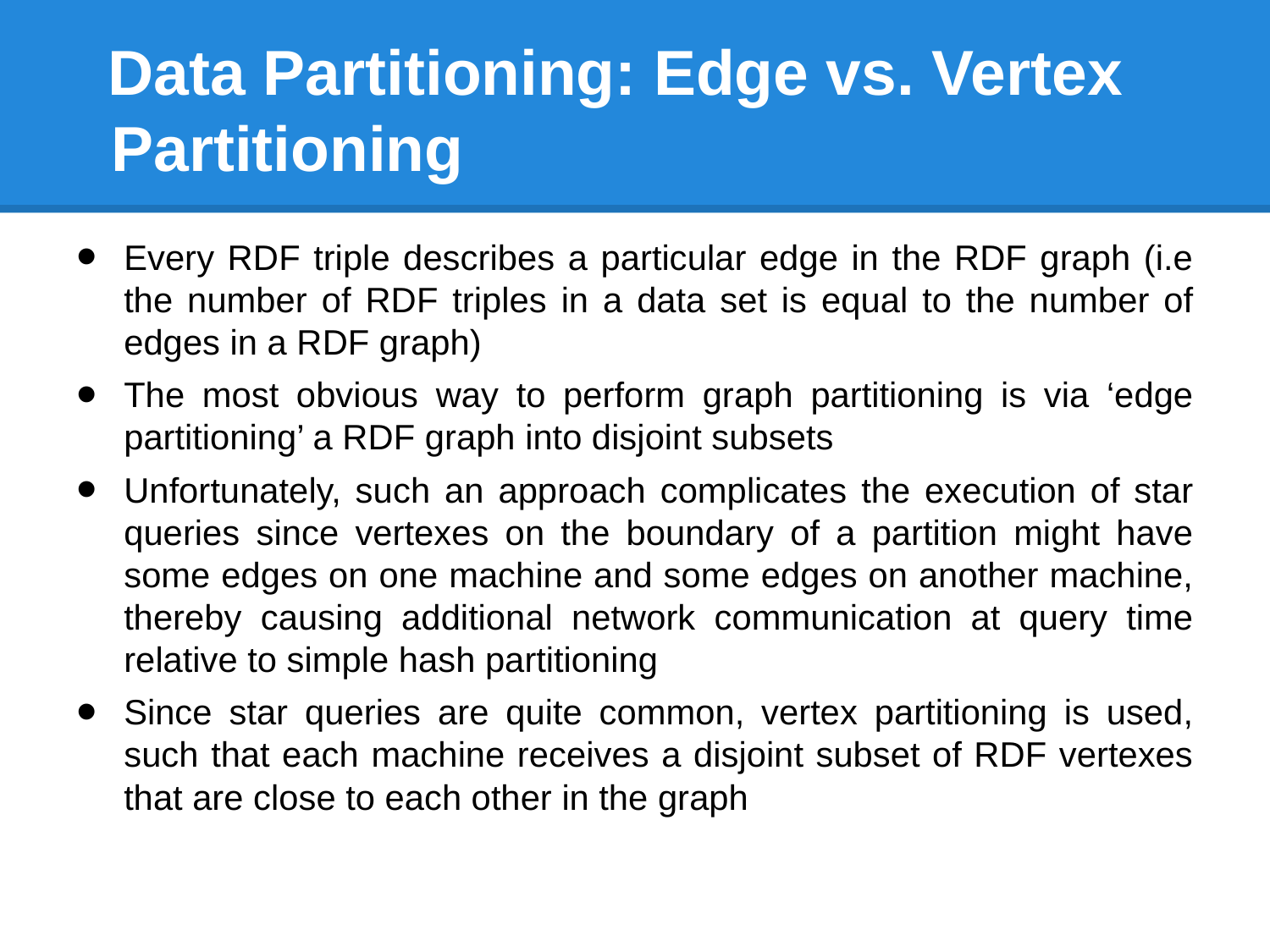

# Data Partitioning: Edge vs. Vertex Partitioning
Every RDF triple describes a particular edge in the RDF graph (i.e the number of RDF triples in a data set is equal to the number of edges in a RDF graph)
The most obvious way to perform graph partitioning is via ‘edge partitioning’ a RDF graph into disjoint subsets
Unfortunately, such an approach complicates the execution of star queries since vertexes on the boundary of a partition might have some edges on one machine and some edges on another machine, thereby causing additional network communication at query time relative to simple hash partitioning
Since star queries are quite common, vertex partitioning is used, such that each machine receives a disjoint subset of RDF vertexes that are close to each other in the graph